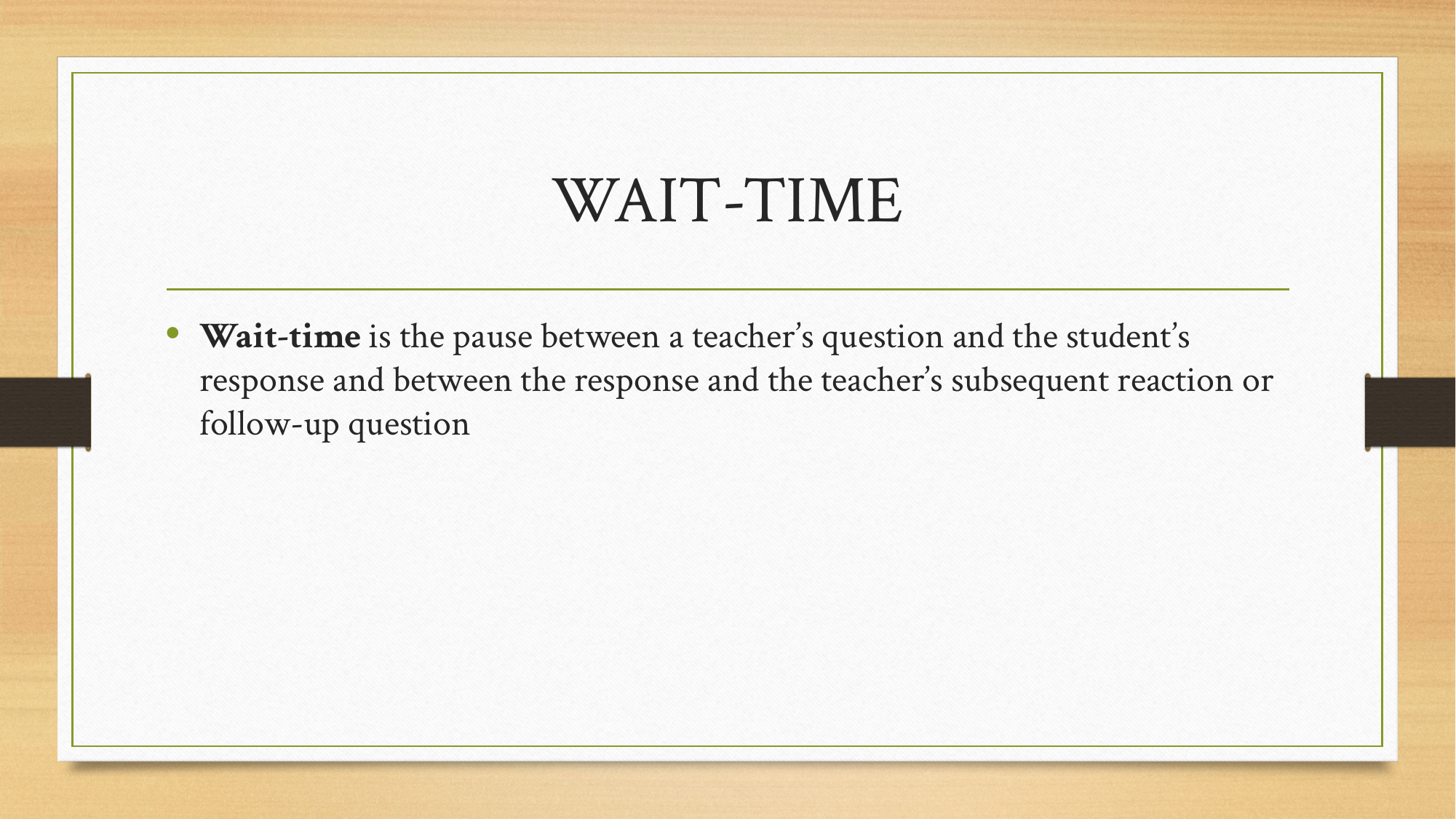

# WAIT-TIME
Wait-time is the pause between a teacher’s question and the student’s response and between the response and the teacher’s subsequent reaction or follow-up question